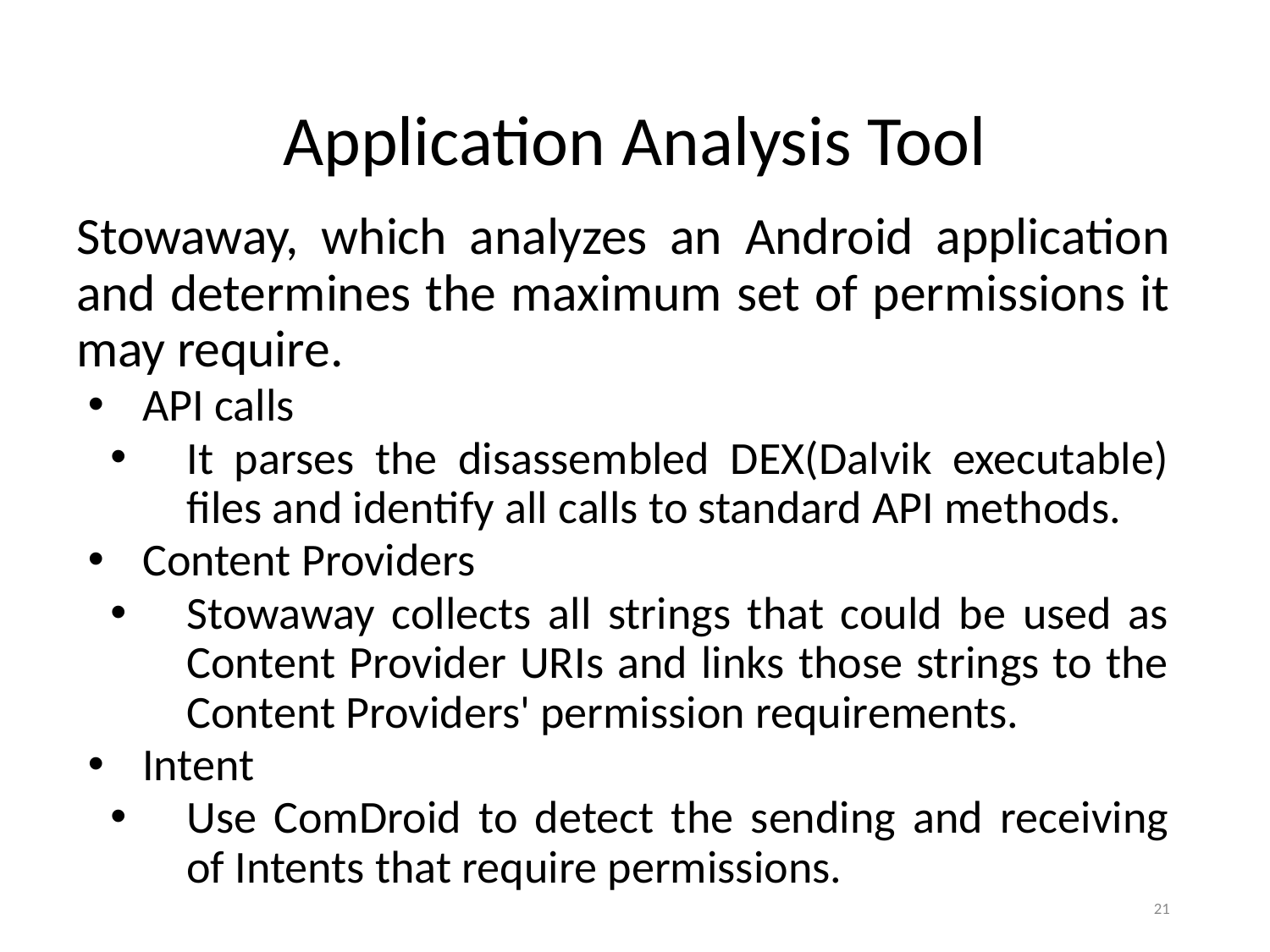

# Application Analysis Tool
Stowaway, which analyzes an Android application and determines the maximum set of permissions it may require.
API calls
It parses the disassembled DEX(Dalvik executable) files and identify all calls to standard API methods.
Content Providers
Stowaway collects all strings that could be used as Content Provider URIs and links those strings to the Content Providers' permission requirements.
Intent
Use ComDroid to detect the sending and receiving of Intents that require permissions.

21